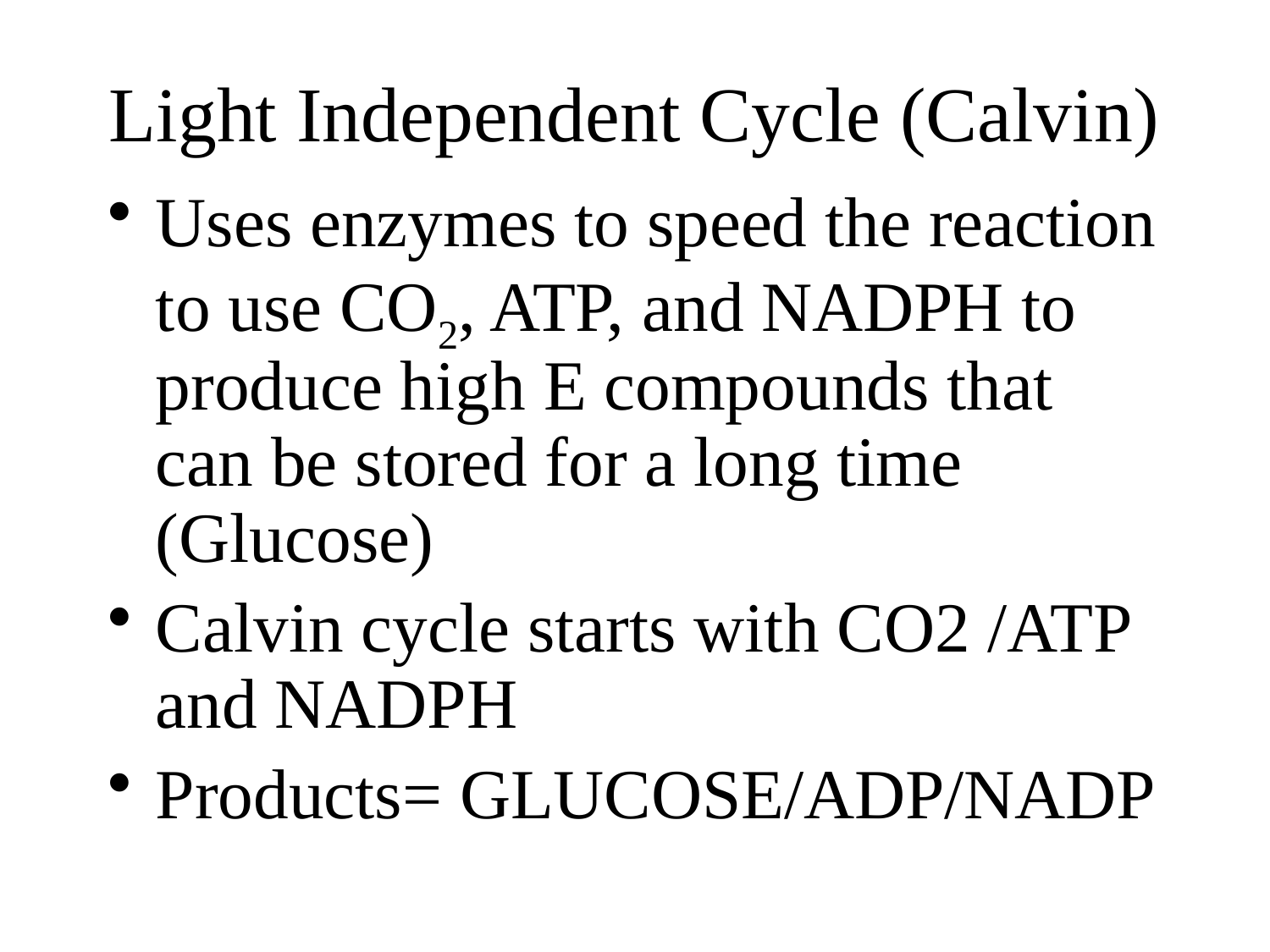

# Light Independent Cycle (Calvin)
Uses enzymes to speed the reaction to use CO2, ATP, and NADPH to produce high E compounds that can be stored for a long time (Glucose)
Calvin cycle starts with CO2 /ATP and NADPH
Products= GLUCOSE/ADP/NADP